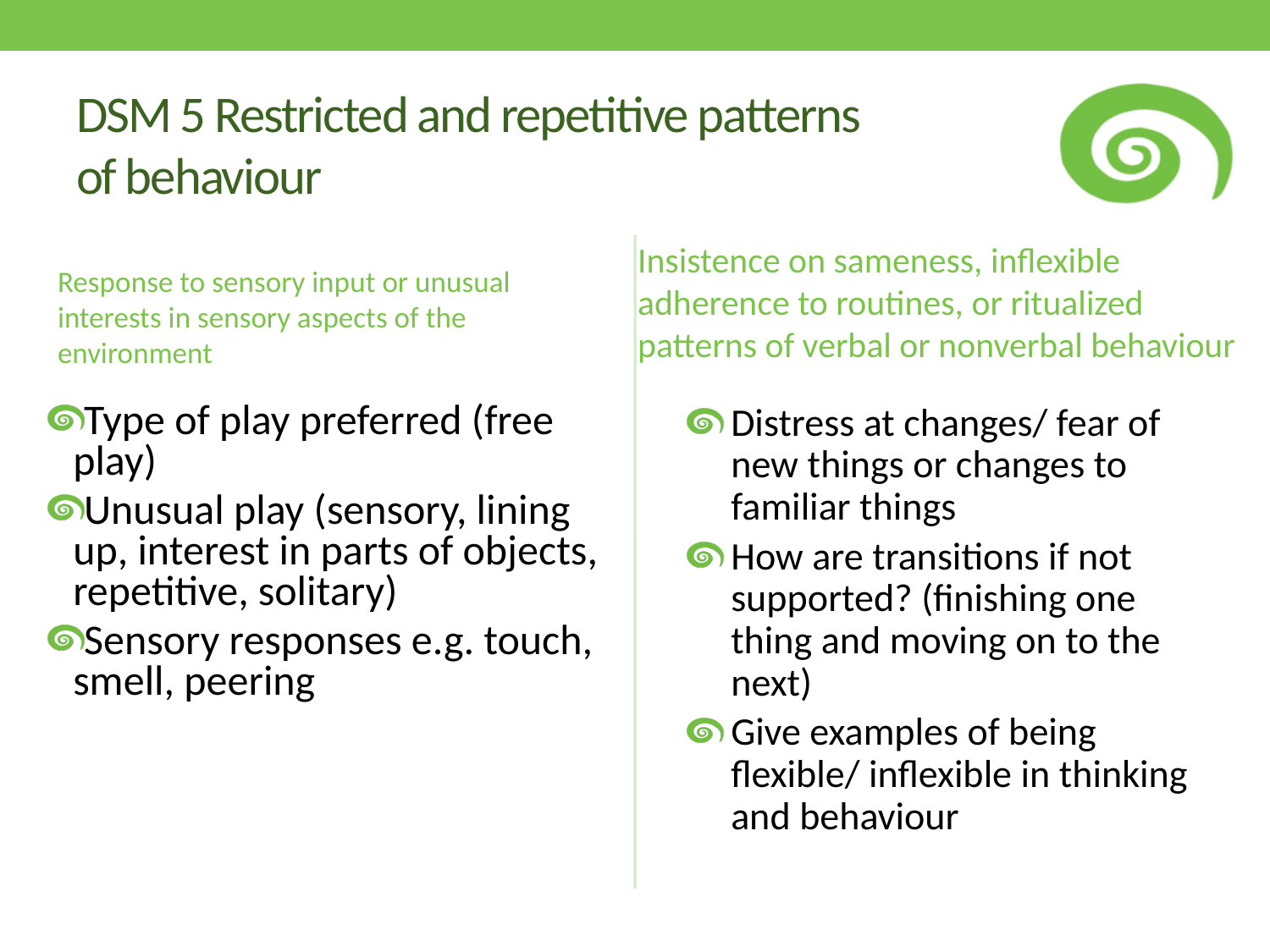

# DSM 5 Restricted and repetitive patterns of behaviour
Response to sensory input or unusual interests in sensory aspects of the environment

Insistence on sameness, inflexible adherence to routines, or ritualized patterns of verbal or nonverbal behaviour

Type of play preferred (free play)
Unusual play (sensory, lining up, interest in parts of objects, repetitive, solitary)
Sensory responses e.g. touch, smell, peering

Distress at changes/ fear of new things or changes to familiar things
How are transitions if not supported? (finishing one thing and moving on to the next)
Give examples of being flexible/ inflexible in thinking and behaviour